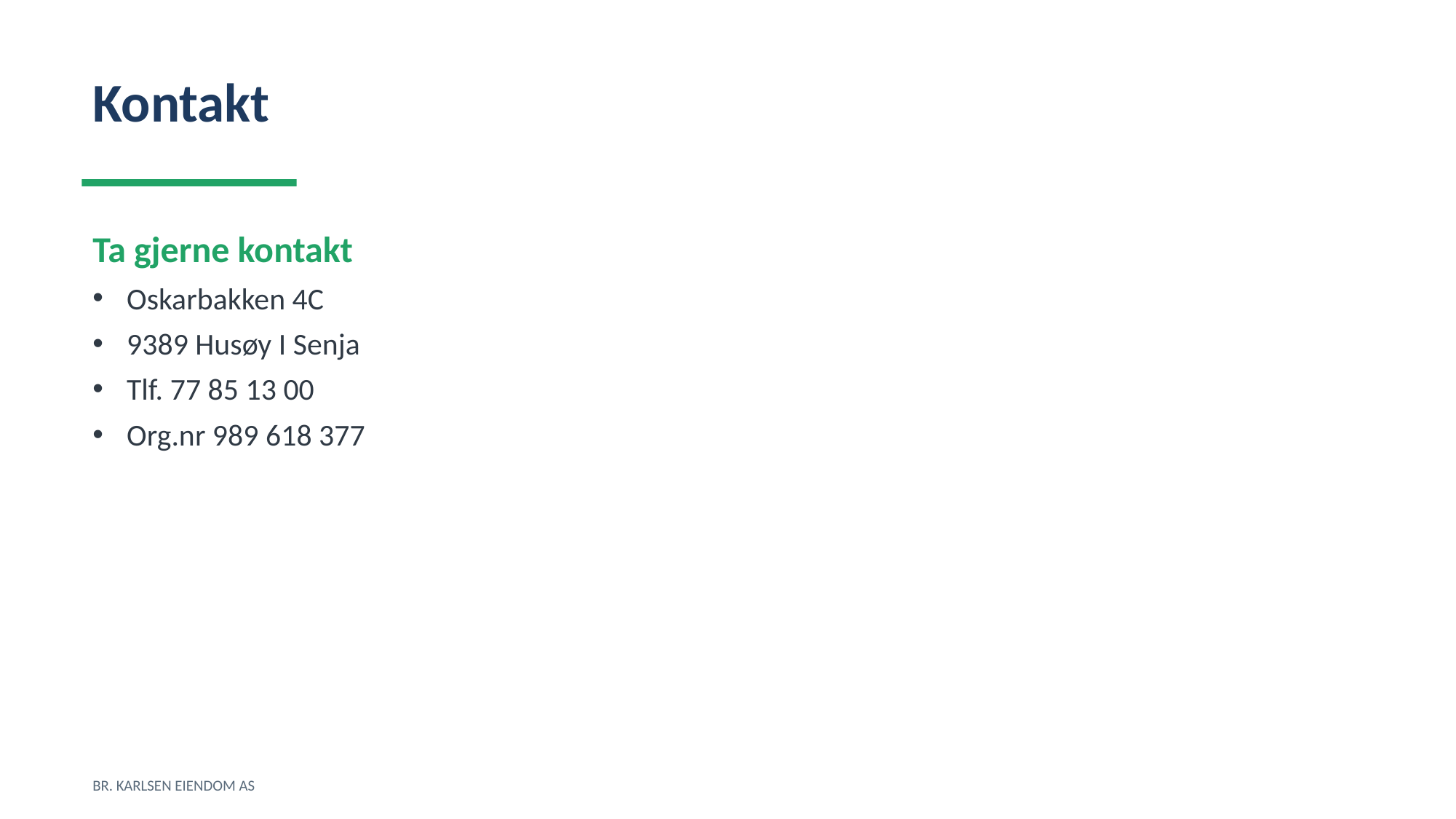

Kontakt

Ta gjerne kontakt
Oskarbakken 4C
9389 Husøy I Senja
Tlf. 77 85 13 00
Org.nr 989 618 377
BR. KARLSEN EIENDOM AS